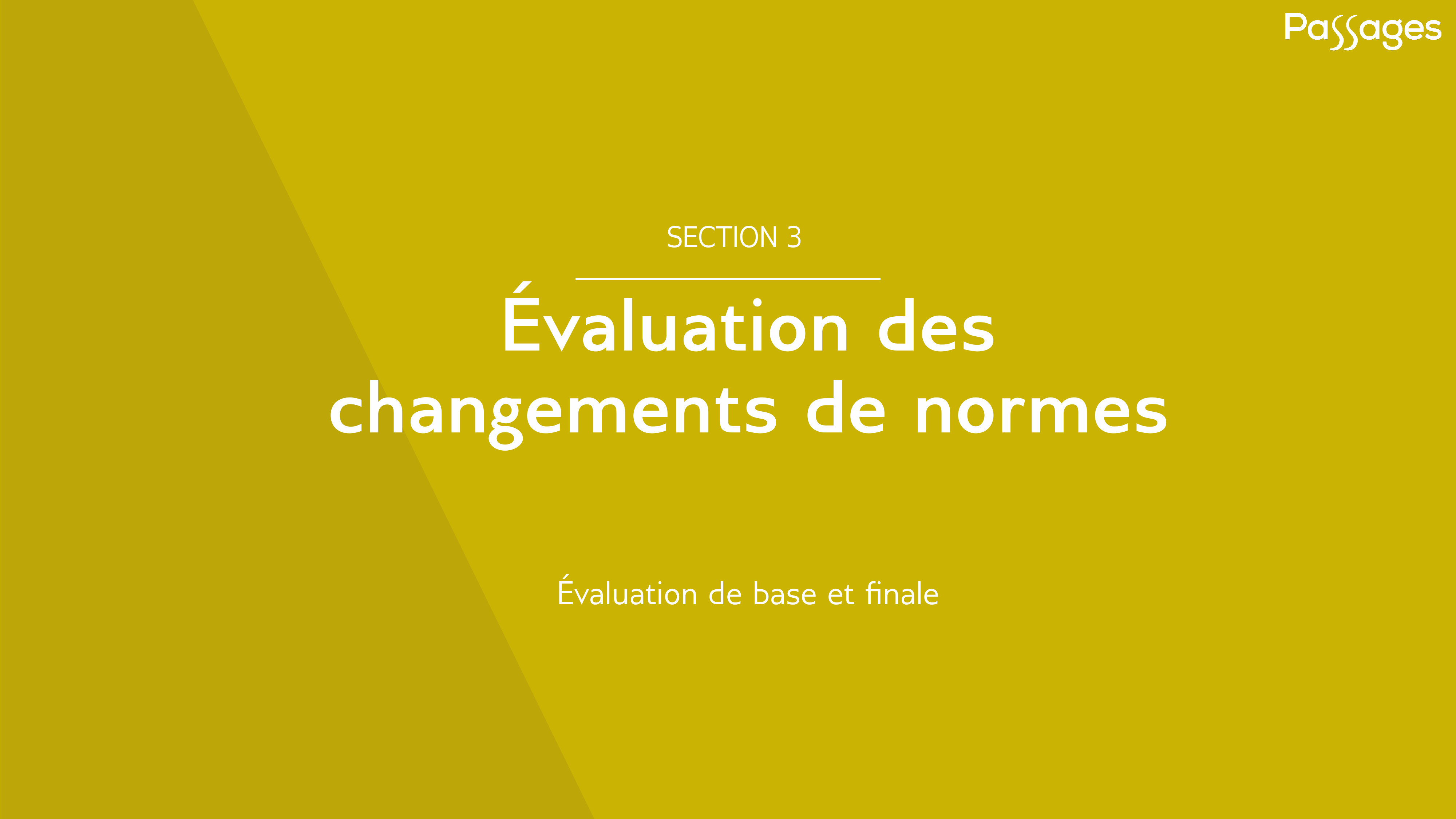

SECTION 3
# Évaluation des changements de normes
Évaluation de base et finale